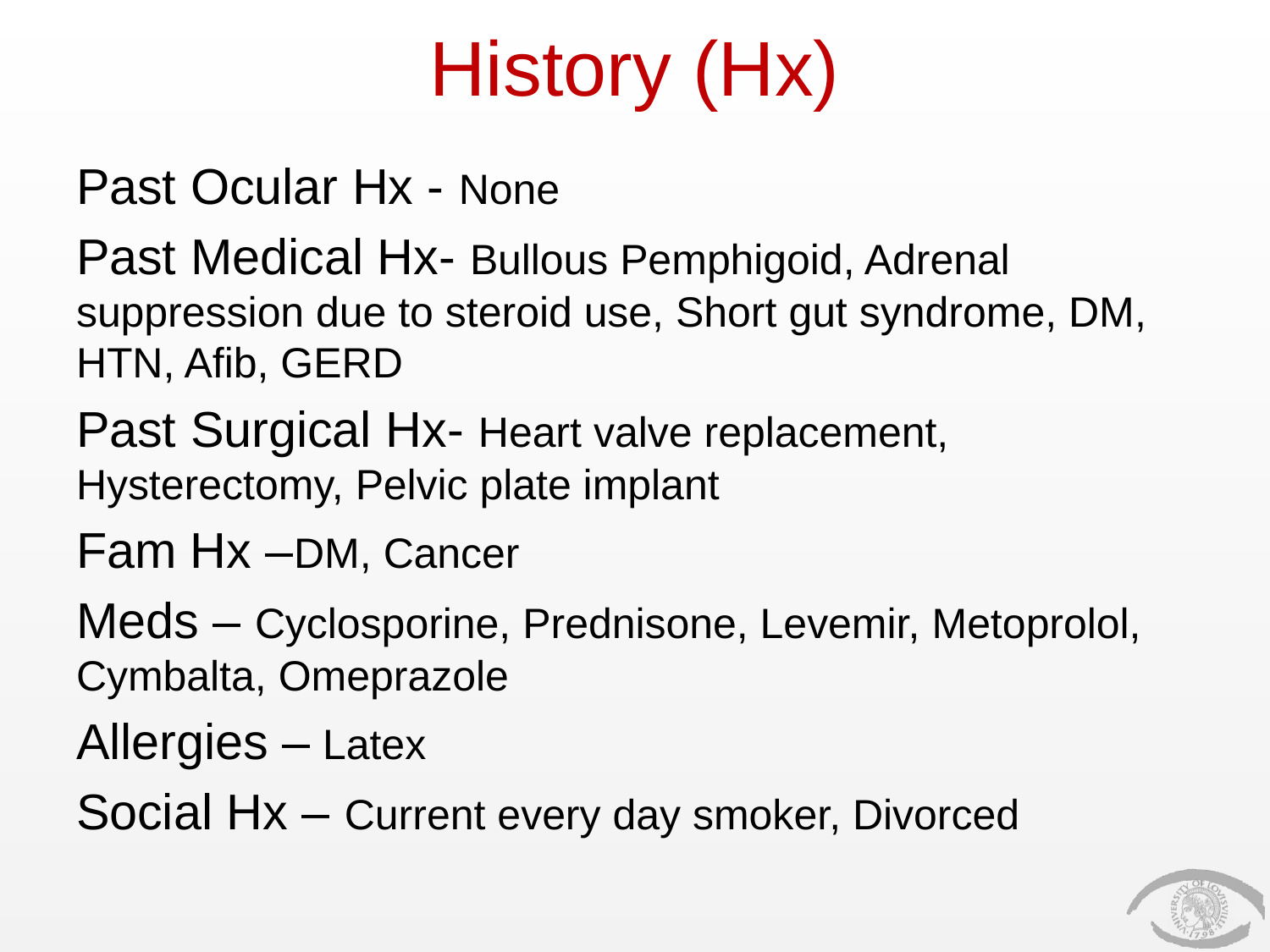

# History (Hx)
Past Ocular Hx - None
Past Medical Hx- Bullous Pemphigoid, Adrenal suppression due to steroid use, Short gut syndrome, DM, HTN, Afib, GERD
Past Surgical Hx- Heart valve replacement, Hysterectomy, Pelvic plate implant
Fam Hx –DM, Cancer
Meds – Cyclosporine, Prednisone, Levemir, Metoprolol, Cymbalta, Omeprazole
Allergies – Latex
Social Hx – Current every day smoker, Divorced